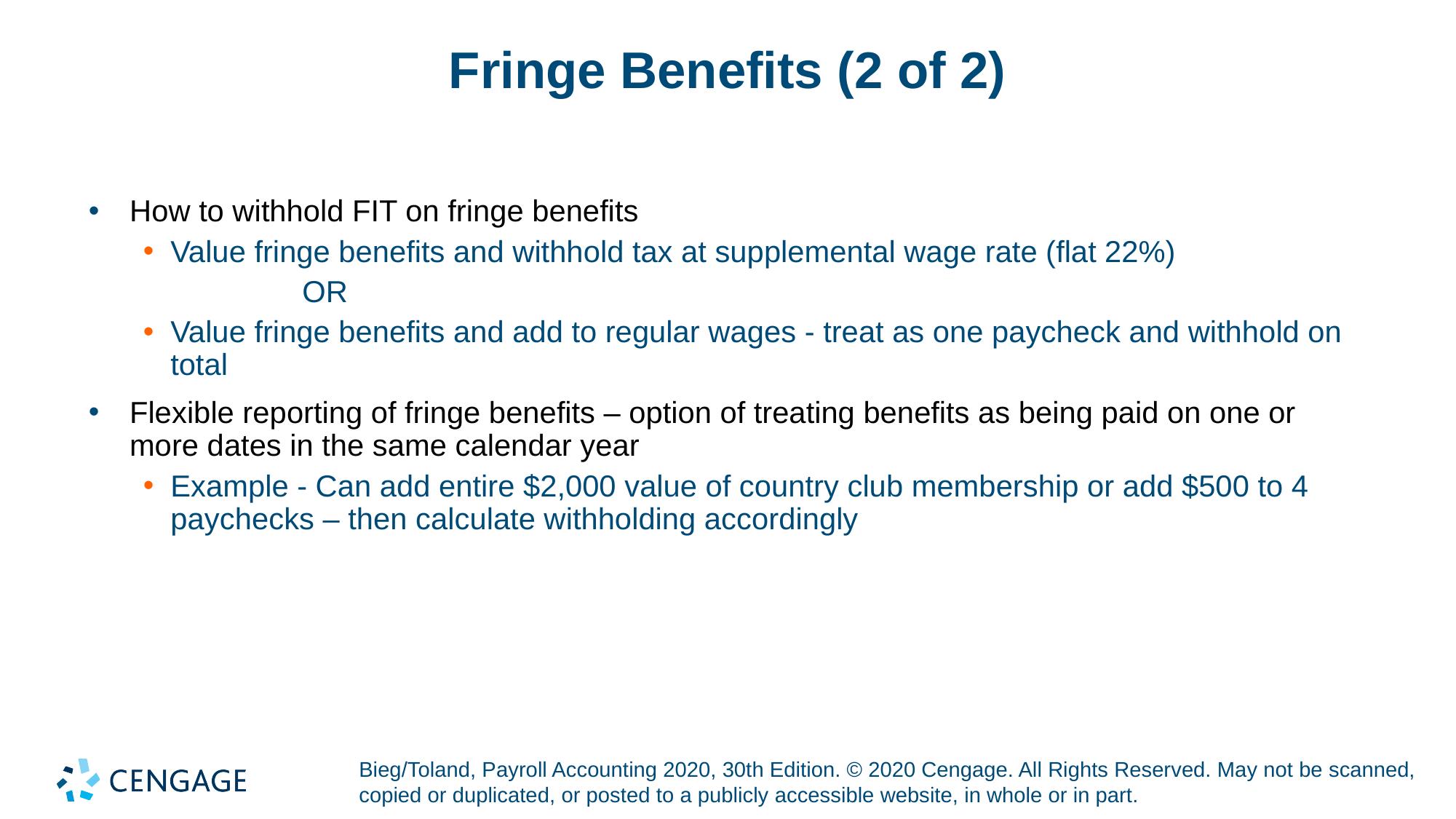

# Fringe Benefits (2 of 2)
How to withhold FIT on fringe benefits
Value fringe benefits and withhold tax at supplemental wage rate (flat 22%)
                   OR
Value fringe benefits and add to regular wages - treat as one paycheck and withhold on total
Flexible reporting of fringe benefits – option of treating benefits as being paid on one or more dates in the same calendar year
Example - Can add entire $2,000 value of country club membership or add $500 to 4 paychecks – then calculate withholding accordingly